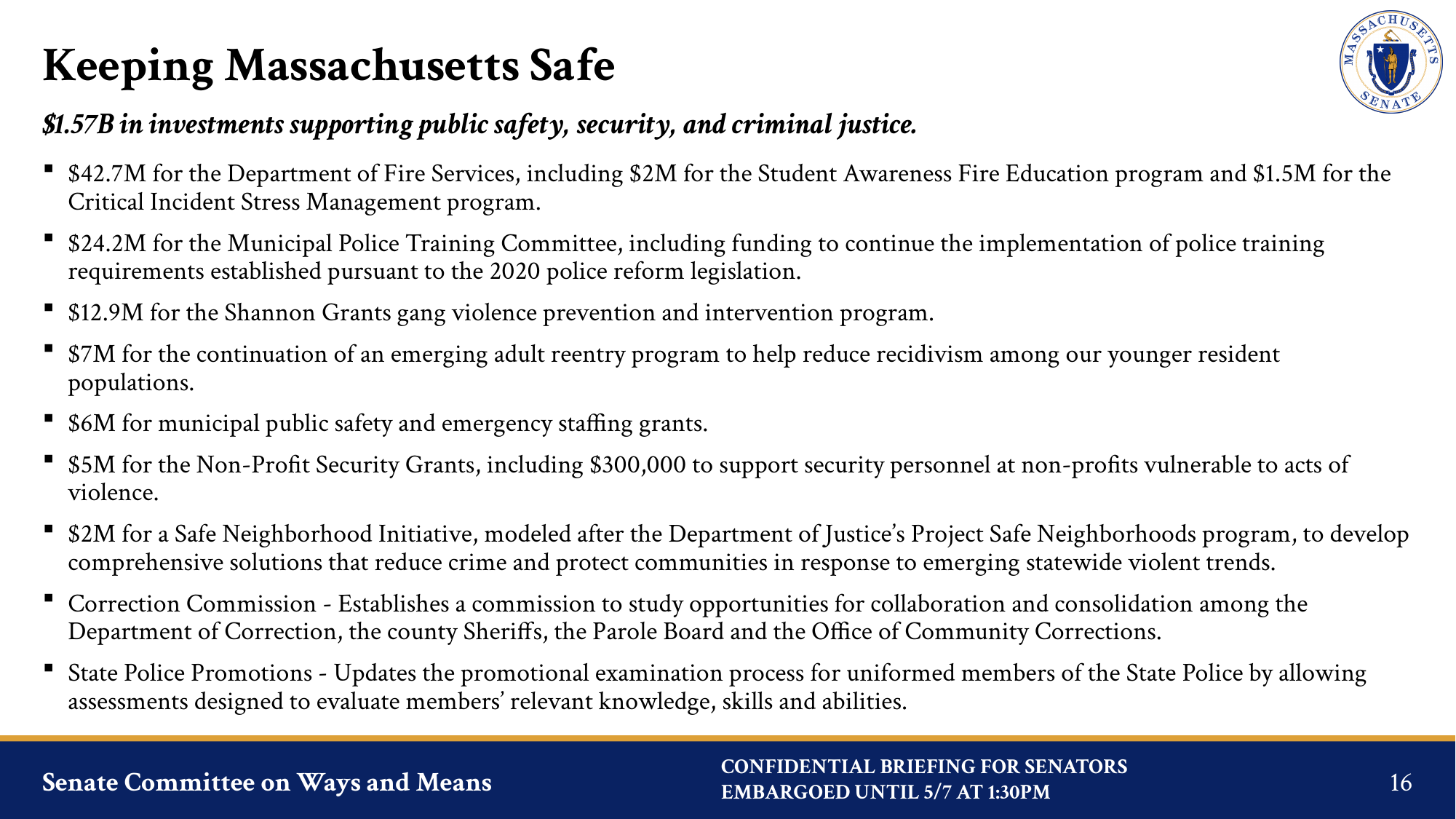

# Keeping Massachusetts Safe
$1.57B in investments supporting public safety, security, and criminal justice.
$42.7M for the Department of Fire Services, including $2M for the Student Awareness Fire Education program and $1.5M for the Critical Incident Stress Management program.
$24.2M for the Municipal Police Training Committee, including funding to continue the implementation of police training requirements established pursuant to the 2020 police reform legislation.
$12.9M for the Shannon Grants gang violence prevention and intervention program.
$7M for the continuation of an emerging adult reentry program to help reduce recidivism among our younger resident populations.
$6M for municipal public safety and emergency staffing grants.
$5M for the Non-Profit Security Grants, including $300,000 to support security personnel at non-profits vulnerable to acts of violence.
$2M for a Safe Neighborhood Initiative, modeled after the Department of Justice’s Project Safe Neighborhoods program, to develop comprehensive solutions that reduce crime and protect communities in response to emerging statewide violent trends.
Correction Commission - Establishes a commission to study opportunities for collaboration and consolidation among the Department of Correction, the county Sheriffs, the Parole Board and the Office of Community Corrections.
State Police Promotions - Updates the promotional examination process for uniformed members of the State Police by allowing assessments designed to evaluate members’ relevant knowledge, skills and abilities.